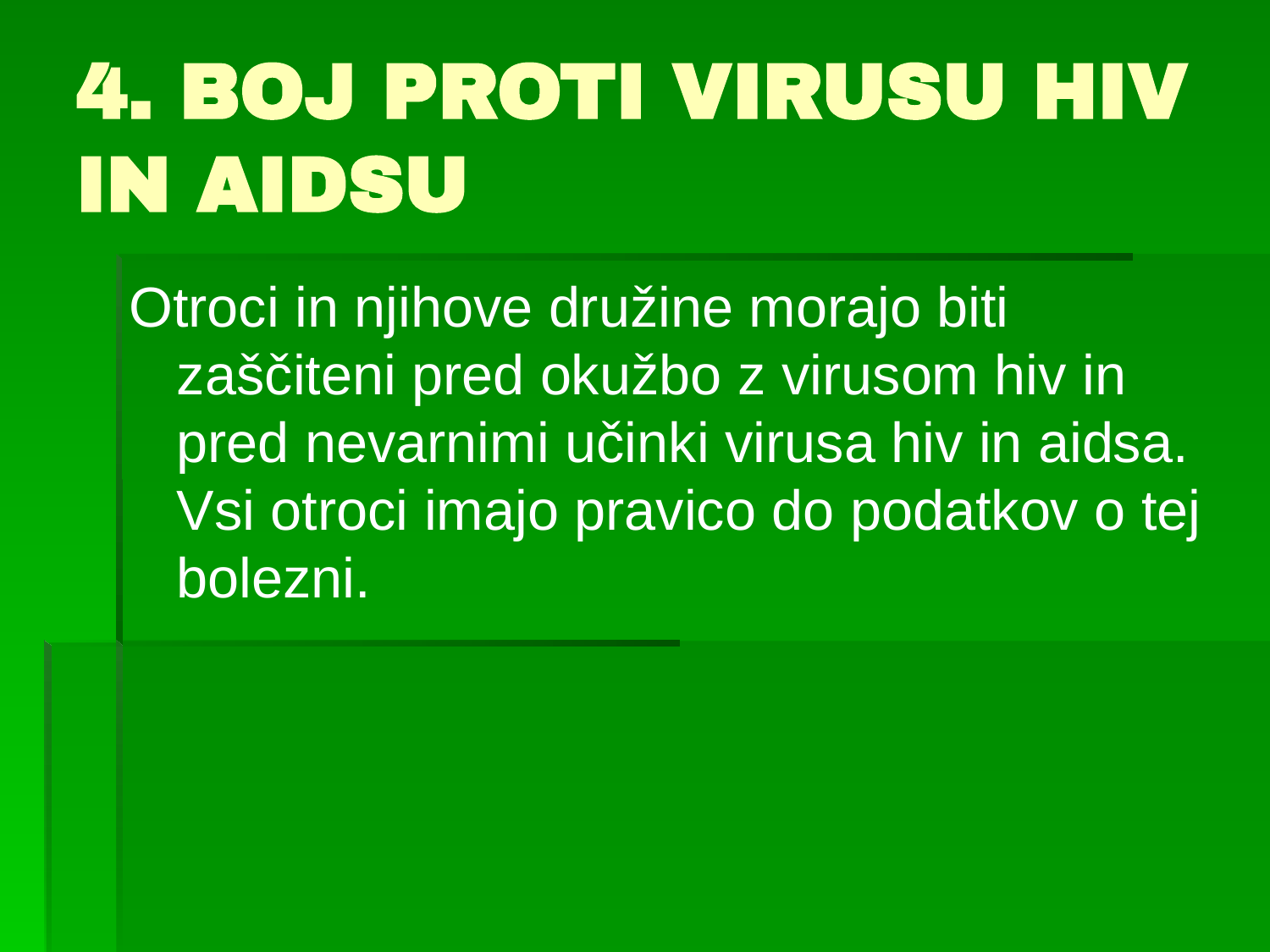

# 4. BOJ PROTI VIRUSU HIV IN AIDSU
Otroci in njihove družine morajo biti zaščiteni pred okužbo z virusom hiv in pred nevarnimi učinki virusa hiv in aidsa. Vsi otroci imajo pravico do podatkov o tej bolezni.